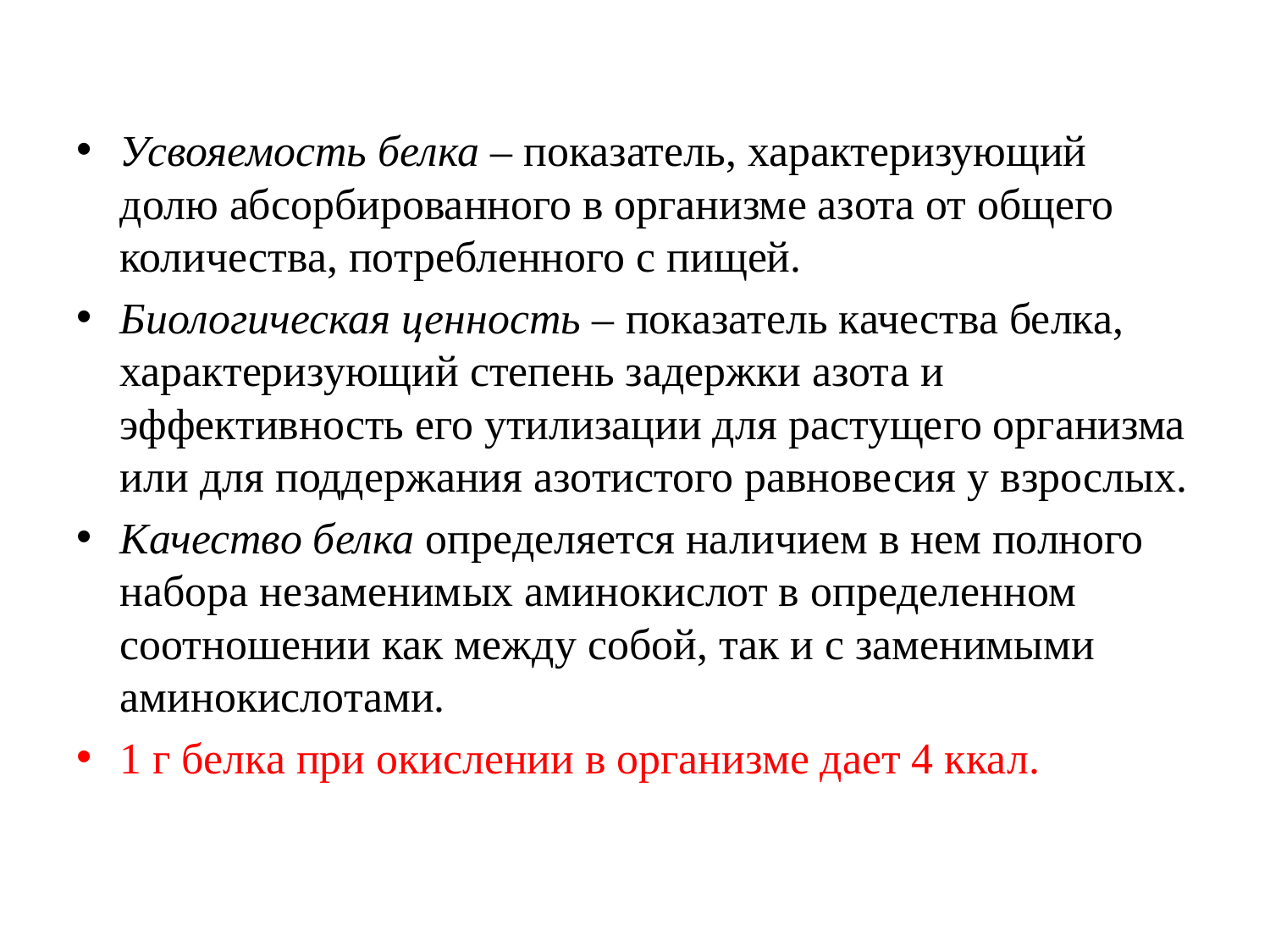

Усвояемость белка – показатель, характеризующий долю абсорбированного в организме азота от общего количества, потребленного с пищей.
Биологическая ценность – показатель качества белка, характеризующий степень задержки азота и эффективность его утилизации для растущего организма или для поддержания азотистого равновесия у взрослых.
Качество белка определяется наличием в нем полного набора незаменимых аминокислот в определенном соотношении как между собой, так и с заменимыми аминокислотами.
1 г белка при окислении в организме дает 4 ккал.